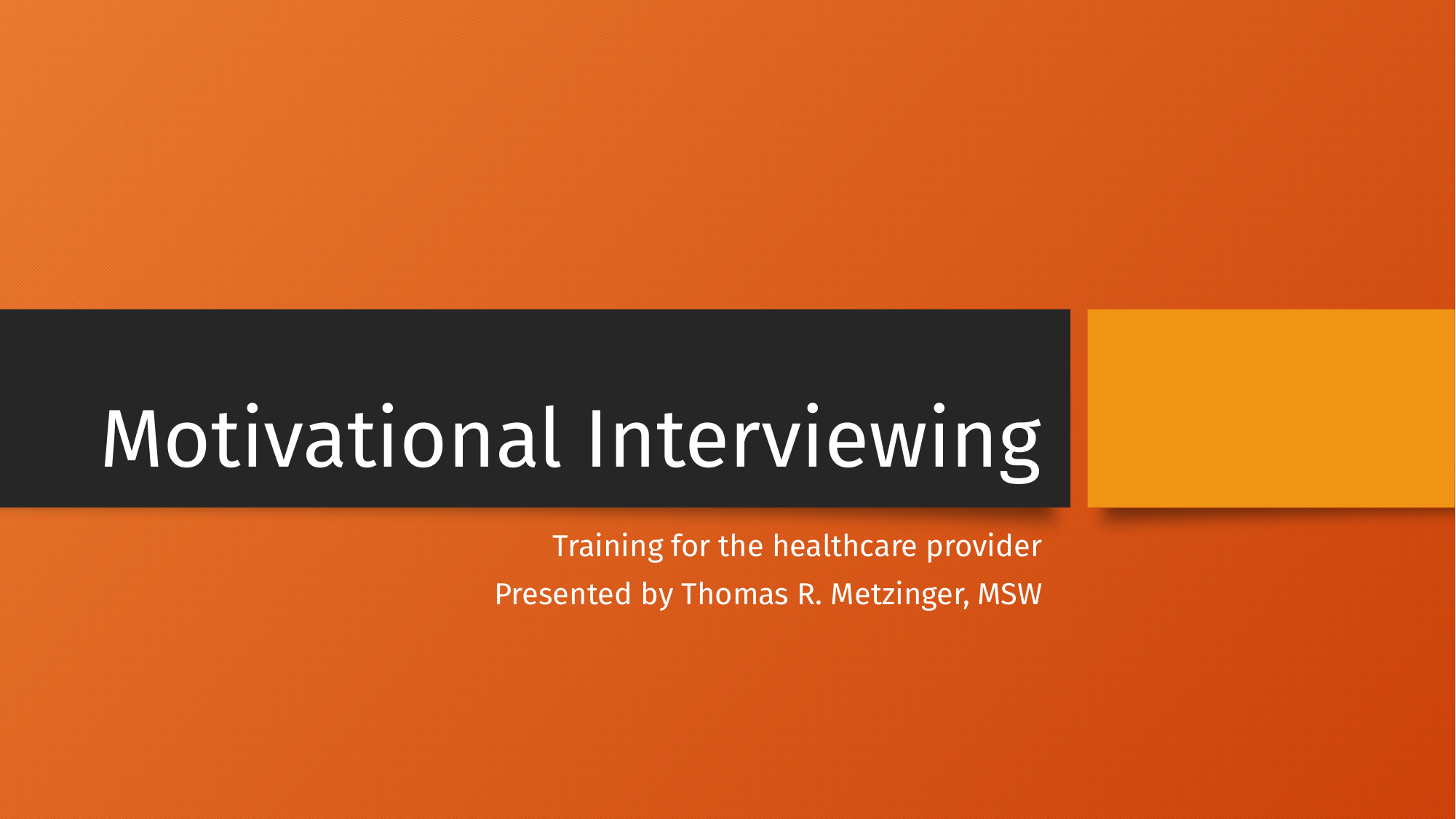

# Motivational Interviewing
Training for the healthcare provider
Presented by Thomas R. Metzinger, MSW